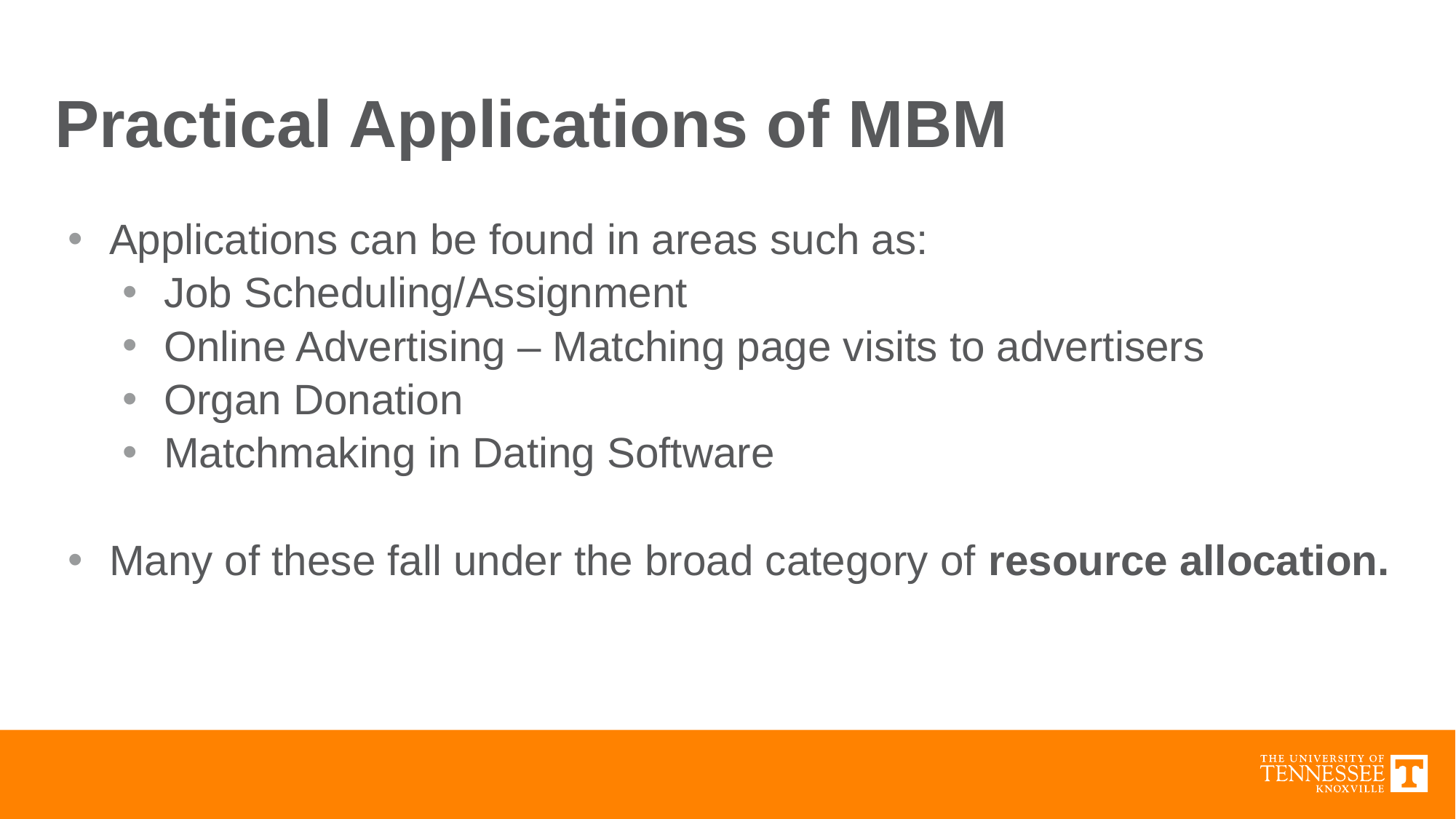

# Practical Applications of MBM
Applications can be found in areas such as:
Job Scheduling/Assignment
Online Advertising – Matching page visits to advertisers
Organ Donation
Matchmaking in Dating Software

Many of these fall under the broad category of resource allocation.